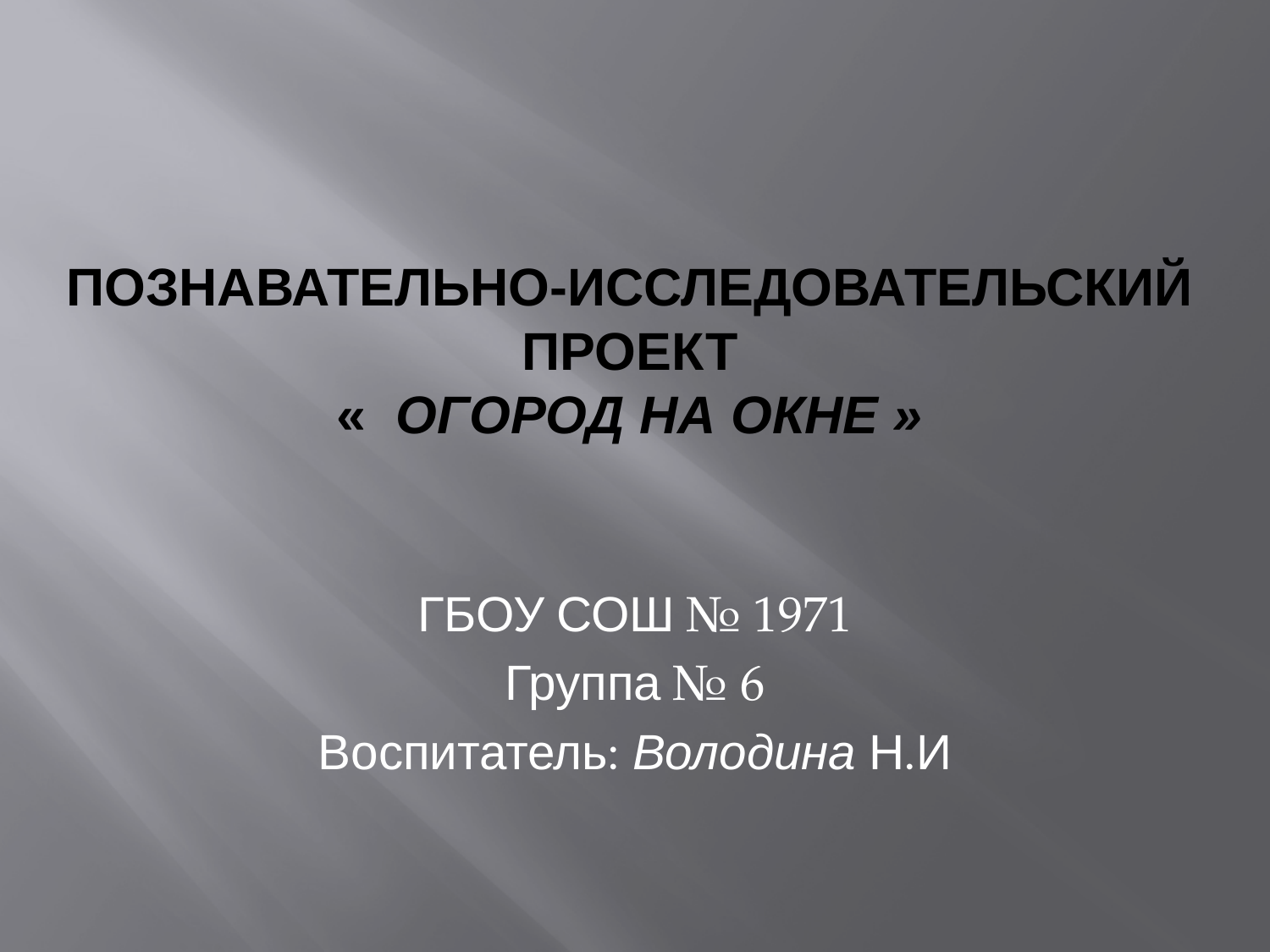

# Познавательно-исследовательский проект «  Огород на окне »
ГБОУ СОШ № 1971
Группа № 6
Воспитатель: Володина Н.И